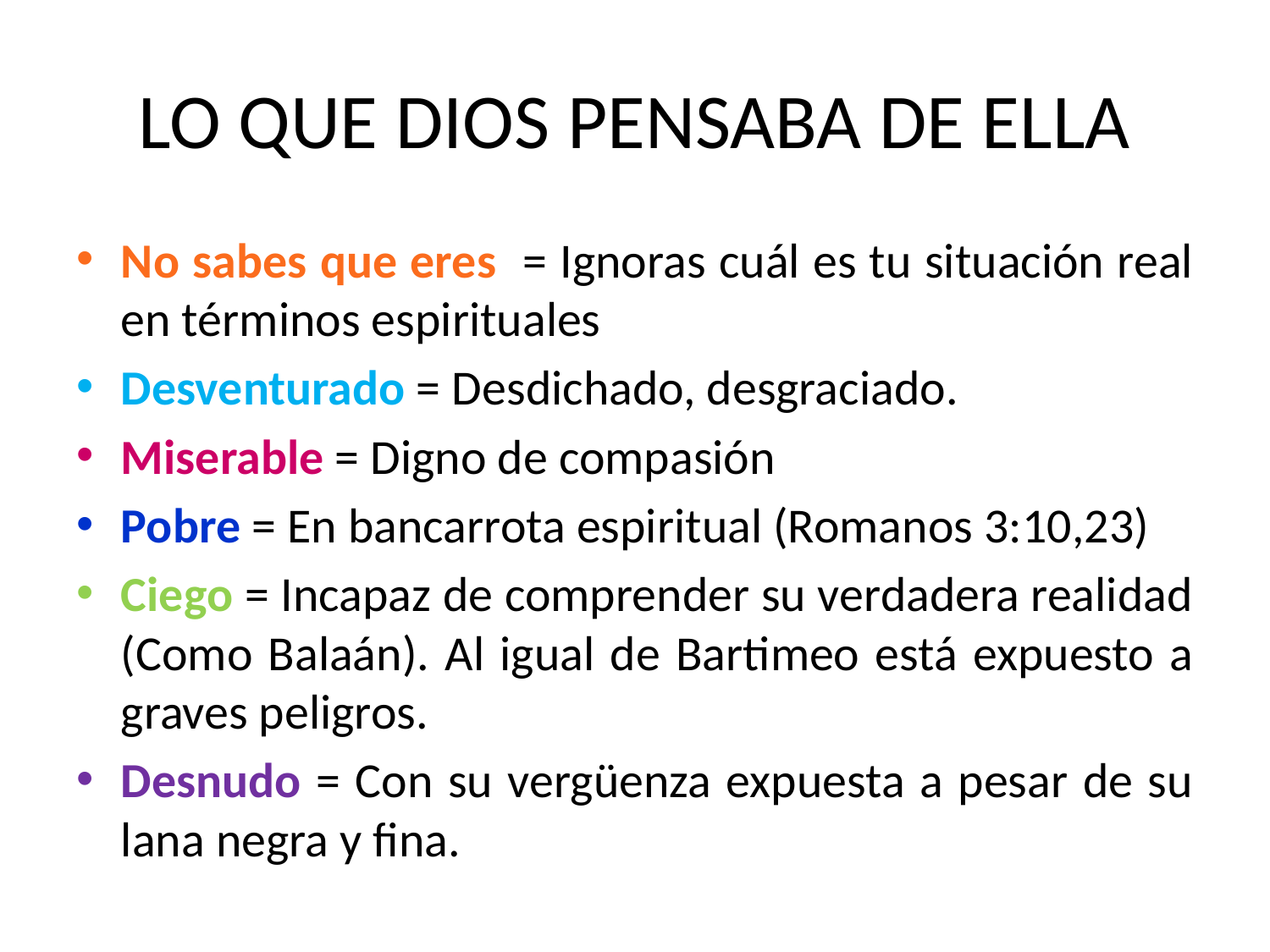

# LO QUE DIOS PENSABA DE ELLA
No sabes que eres  = Ignoras cuál es tu situación real en términos espirituales
Desventurado = Desdichado, desgraciado.
Miserable = Digno de compasión
Pobre = En bancarrota espiritual (Romanos 3:10,23)
Ciego = Incapaz de comprender su verdadera realidad (Como Balaán). Al igual de Bartimeo está expuesto a graves peligros.
Desnudo = Con su vergüenza expuesta a pesar de su lana negra y fina.